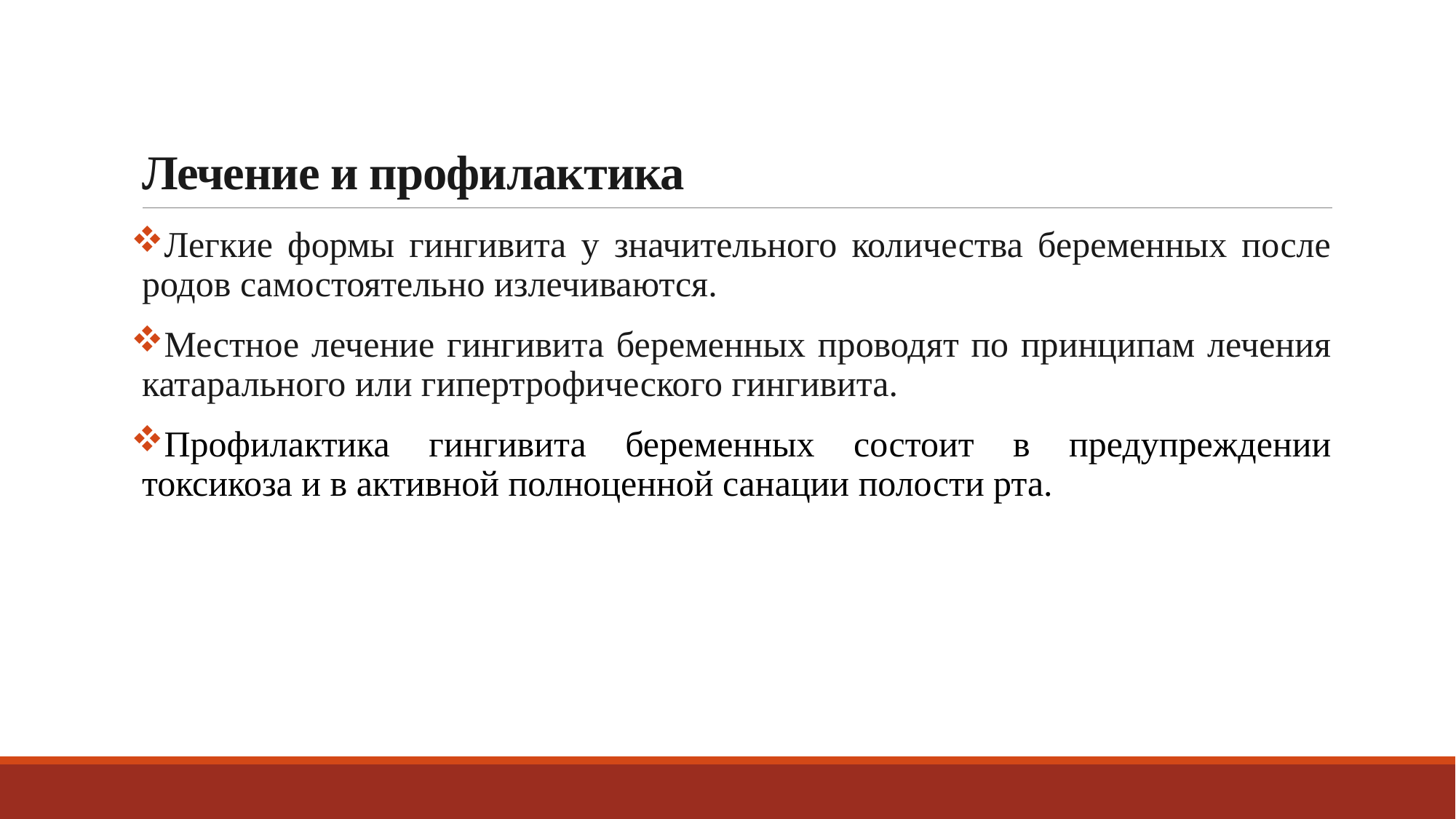

# Лечение и профилактика
Легкие формы гингивита у значительного количества беременных после родов самостоятельно излечиваются.
Местное лечение гингивита беременных проводят по принципам лечения катарального или гипертрофического гингивита.
Профилактика гингивита беременных состоит в предупреждении токсикоза и в активной полноценной санации полости рта.